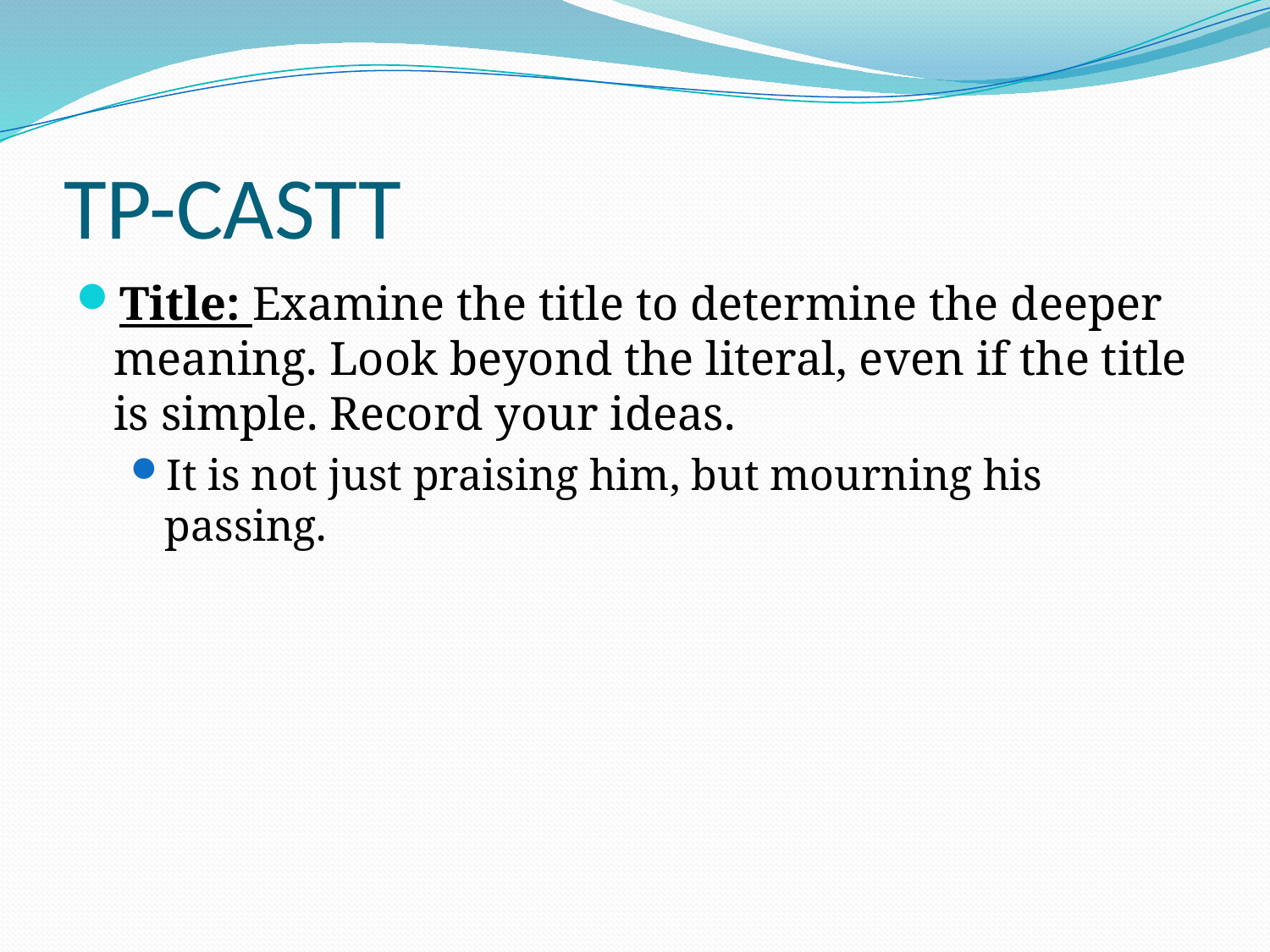

# TP-CASTT
Title: Examine the title to determine the deeper meaning. Look beyond the literal, even if the title is simple. Record your ideas.
It is not just praising him, but mourning his passing.